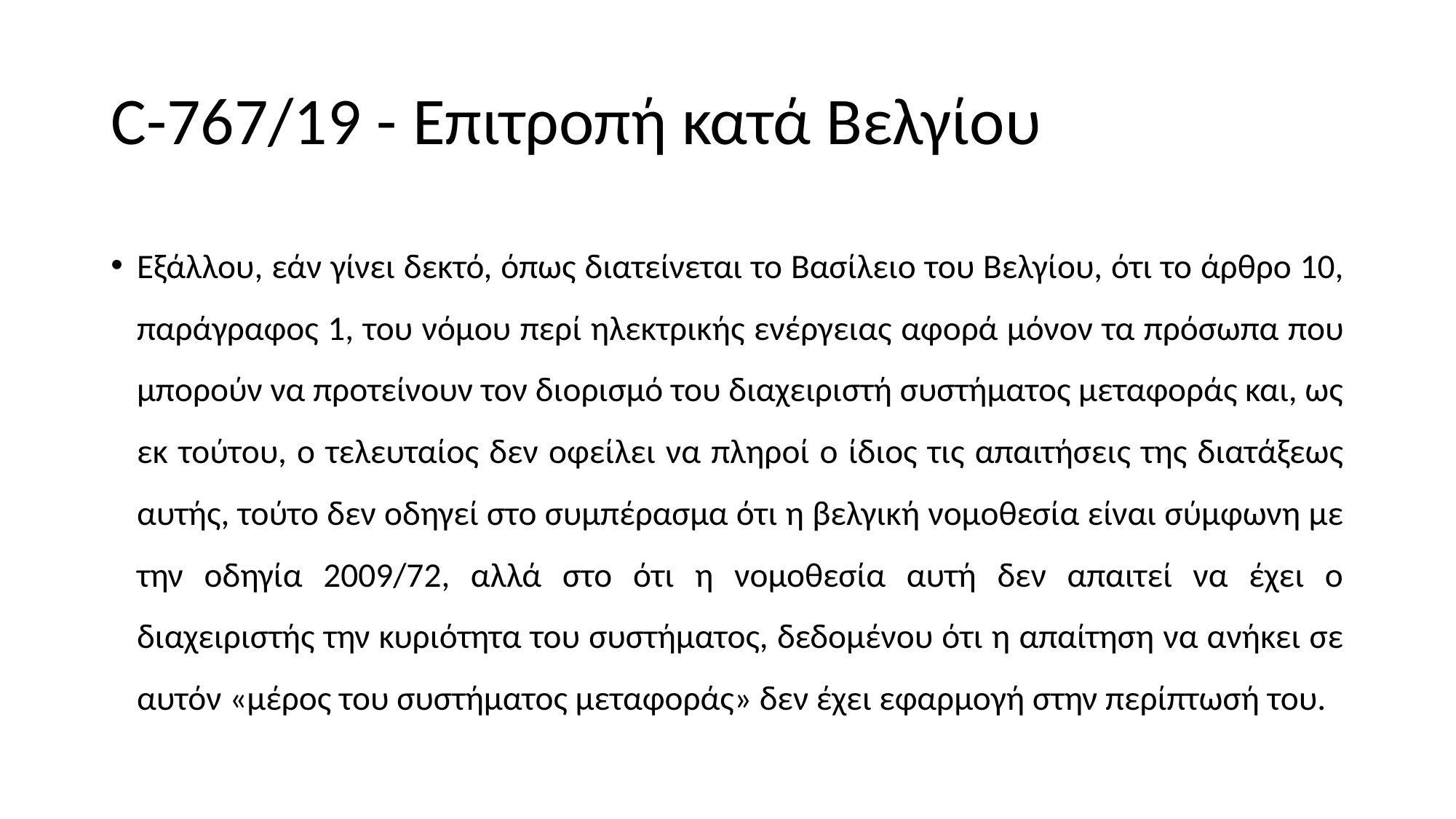

# C-767/19 - Επιτροπή κατά Βελγίου
Εξάλλου, εάν γίνει δεκτό, όπως διατείνεται το Βασίλειο του Βελγίου, ότι το άρθρο 10, παράγραφος 1, του νόμου περί ηλεκτρικής ενέργειας αφορά μόνον τα πρόσωπα που μπορούν να προτείνουν τον διορισμό του διαχειριστή συστήματος μεταφοράς και, ως εκ τούτου, ο τελευταίος δεν οφείλει να πληροί ο ίδιος τις απαιτήσεις της διατάξεως αυτής, τούτο δεν οδηγεί στο συμπέρασμα ότι η βελγική νομοθεσία είναι σύμφωνη με την οδηγία 2009/72, αλλά στο ότι η νομοθεσία αυτή δεν απαιτεί να έχει ο διαχειριστής την κυριότητα του συστήματος, δεδομένου ότι η απαίτηση να ανήκει σε αυτόν «μέρος του συστήματος μεταφοράς» δεν έχει εφαρμογή στην περίπτωσή του.